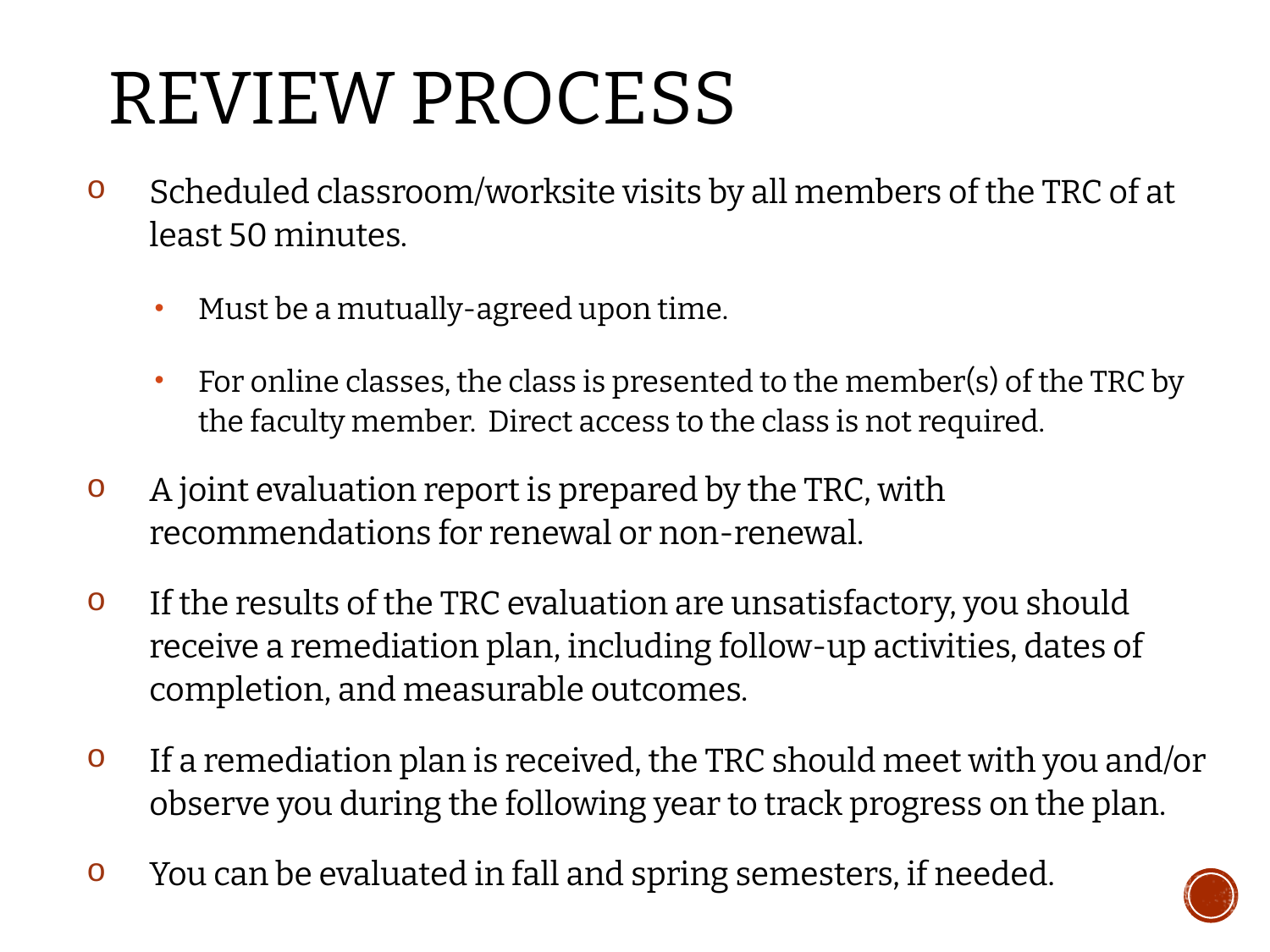

# Review Process
Scheduled classroom/worksite visits by all members of the TRC of at least 50 minutes.
Must be a mutually-agreed upon time.
For online classes, the class is presented to the member(s) of the TRC by the faculty member.  Direct access to the class is not required.
A joint evaluation report is prepared by the TRC, with recommendations for renewal or non-renewal.
If the results of the TRC evaluation are unsatisfactory, you should receive a remediation plan, including follow-up activities, dates of completion, and measurable outcomes.
If a remediation plan is received, the TRC should meet with you and/or observe you during the following year to track progress on the plan.
You can be evaluated in fall and spring semesters, if needed.